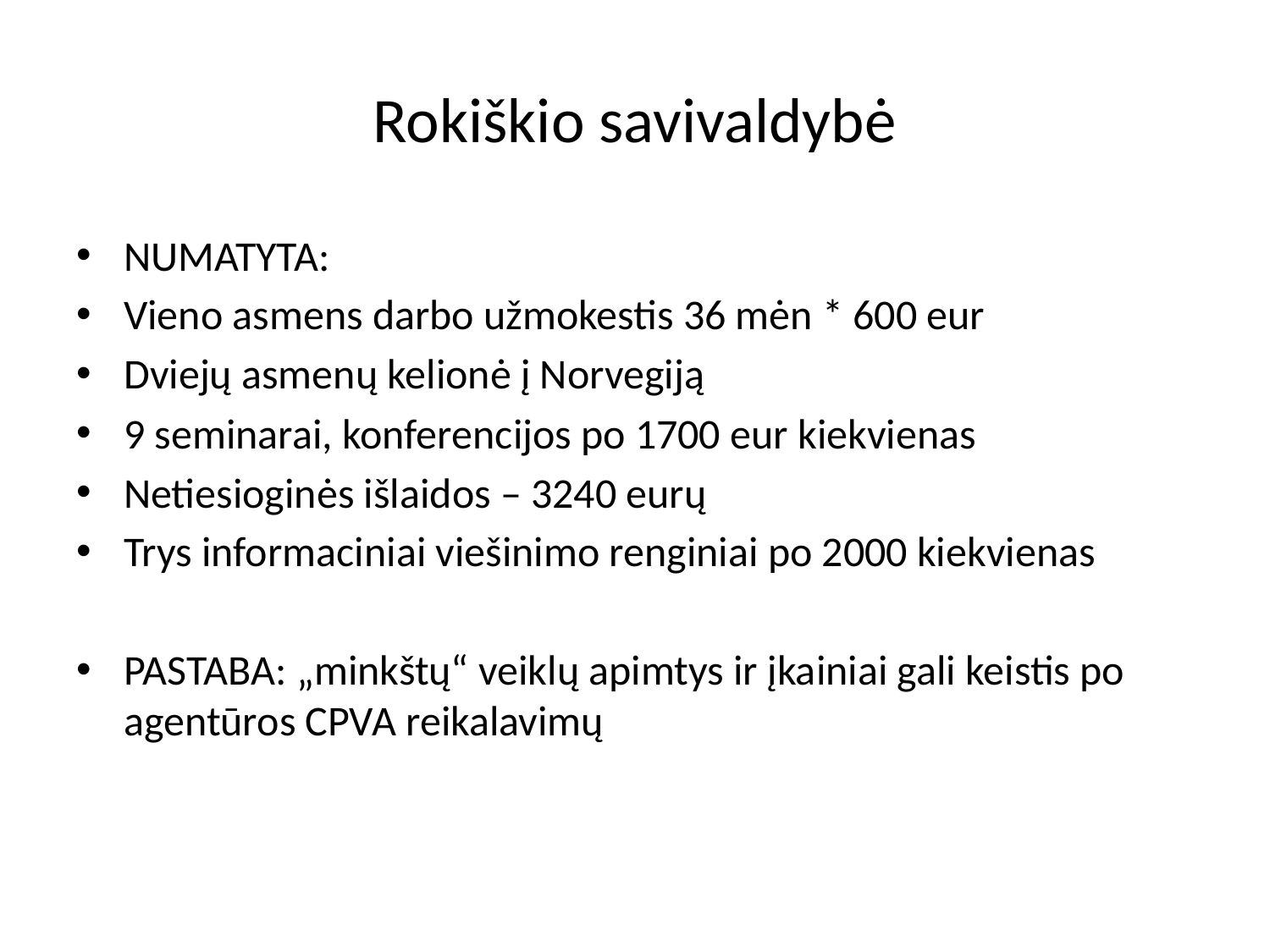

# Rokiškio savivaldybė
NUMATYTA:
Vieno asmens darbo užmokestis 36 mėn * 600 eur
Dviejų asmenų kelionė į Norvegiją
9 seminarai, konferencijos po 1700 eur kiekvienas
Netiesioginės išlaidos – 3240 eurų
Trys informaciniai viešinimo renginiai po 2000 kiekvienas

PASTABA: „minkštų“ veiklų apimtys ir įkainiai gali keistis po agentūros CPVA reikalavimų